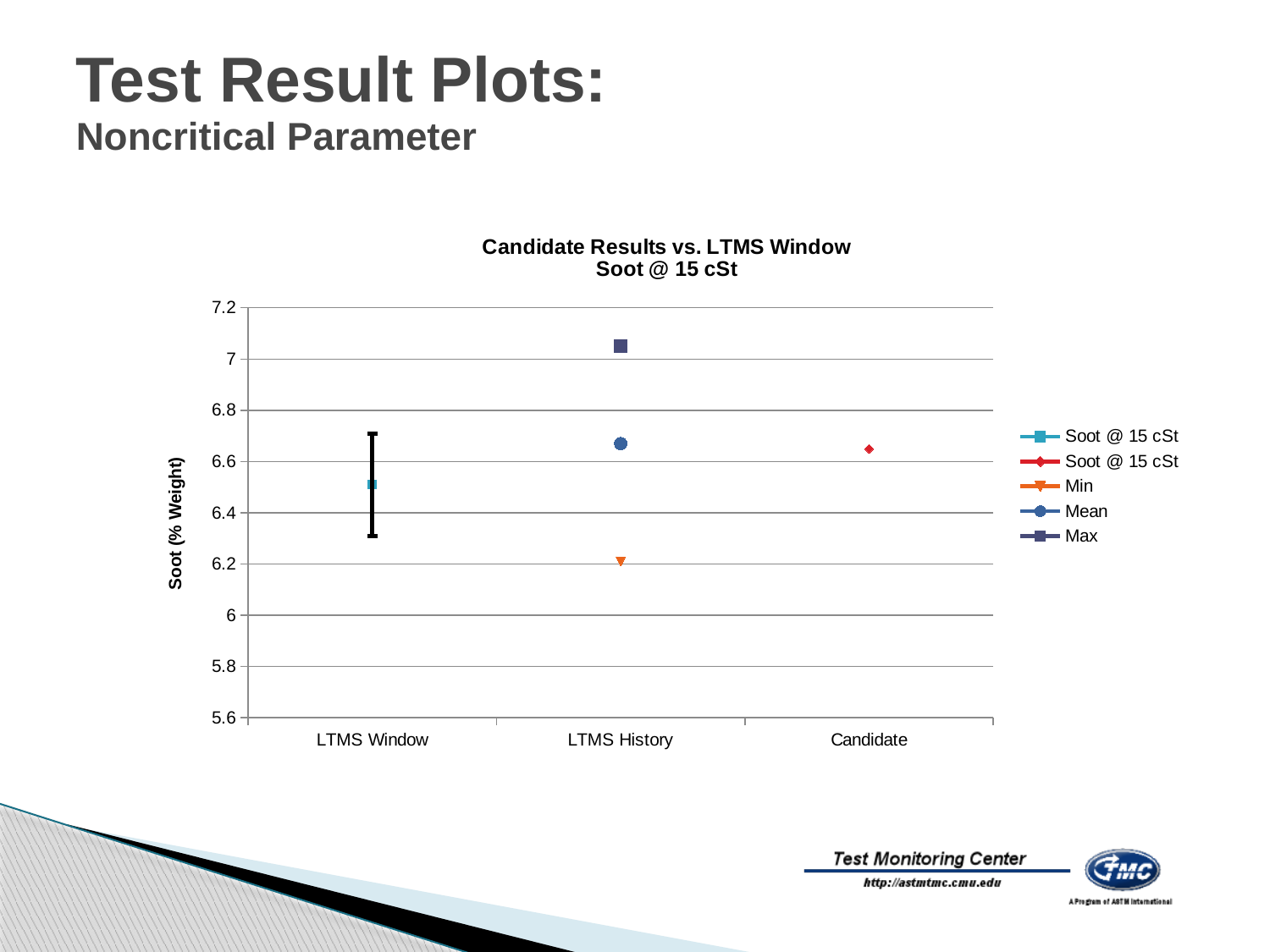

Test Result Plots:
Noncritical Parameter

### Chart: Candidate Results vs. LTMS Window
Soot @ 15 cSt

| Category | Soot @ 15 cSt | Soot @ 15 cSt | Min | Mean | Max |
|---|---|---|---|---|---|
| LTMS Window | 6.51 | None | None | None | None |
| LTMS History | None | None | 6.21 | 6.67 | 7.05 |
| Candidate | None | 6.65 | None | None | None |